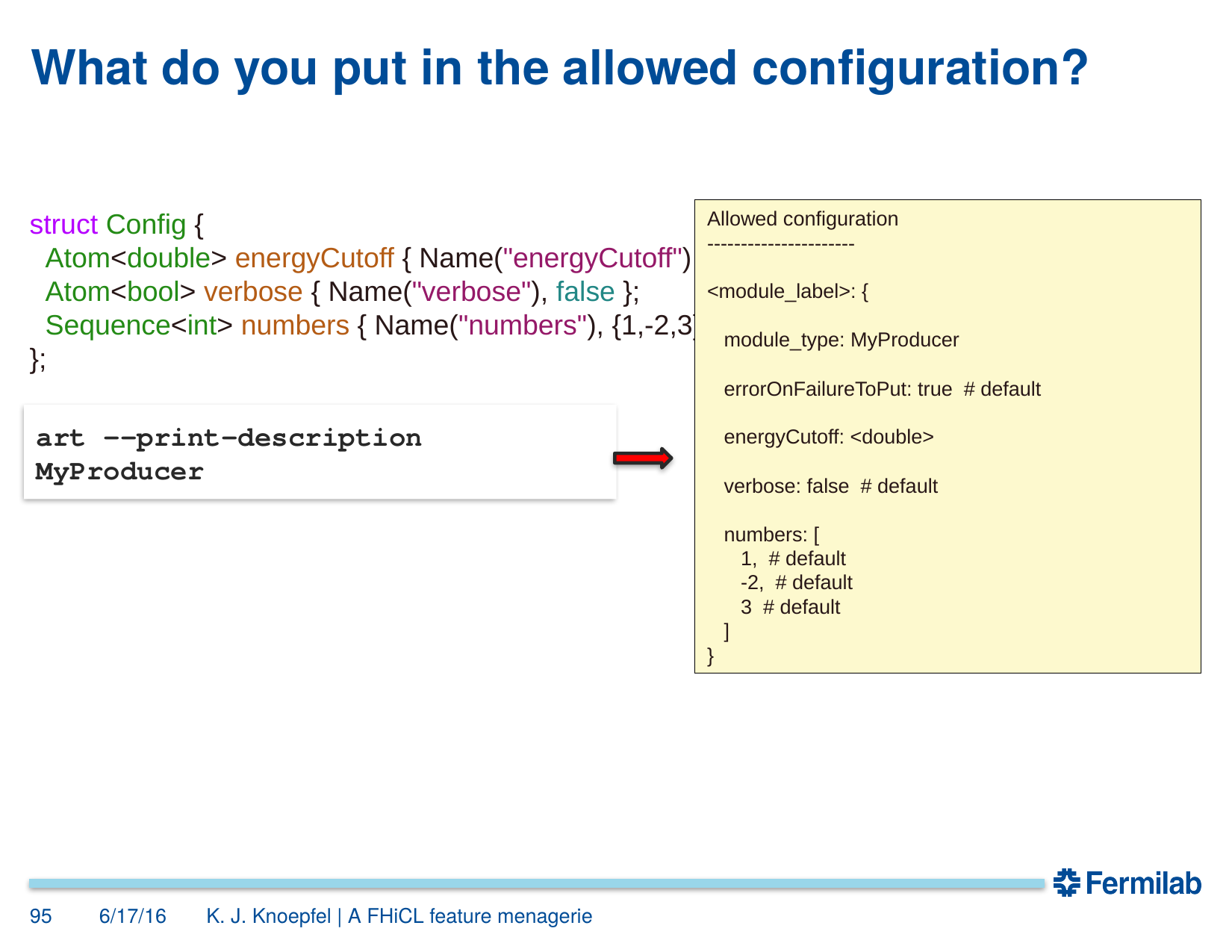

# What do you put in the allowed configuration?
struct Config {
  Atom<double> energyCutoff { Name("energyCutoff") };
  Atom<bool> verbose { Name("verbose"), false };
  Sequence<int> numbers { Name("numbers"), {1,-2,3} };
};
Allowed configuration
----------------------

<module_label>: {

   module_type: MyProducer

   errorOnFailureToPut: true  # default

   energyCutoff: <double>

   verbose: false  # default

   numbers: [
      1,  # default
      -2,  # default
      3  # default
   ]
}
art --print-description MyProducer

95
6/17/16
K. J. Knoepfel | A FHiCL feature menagerie